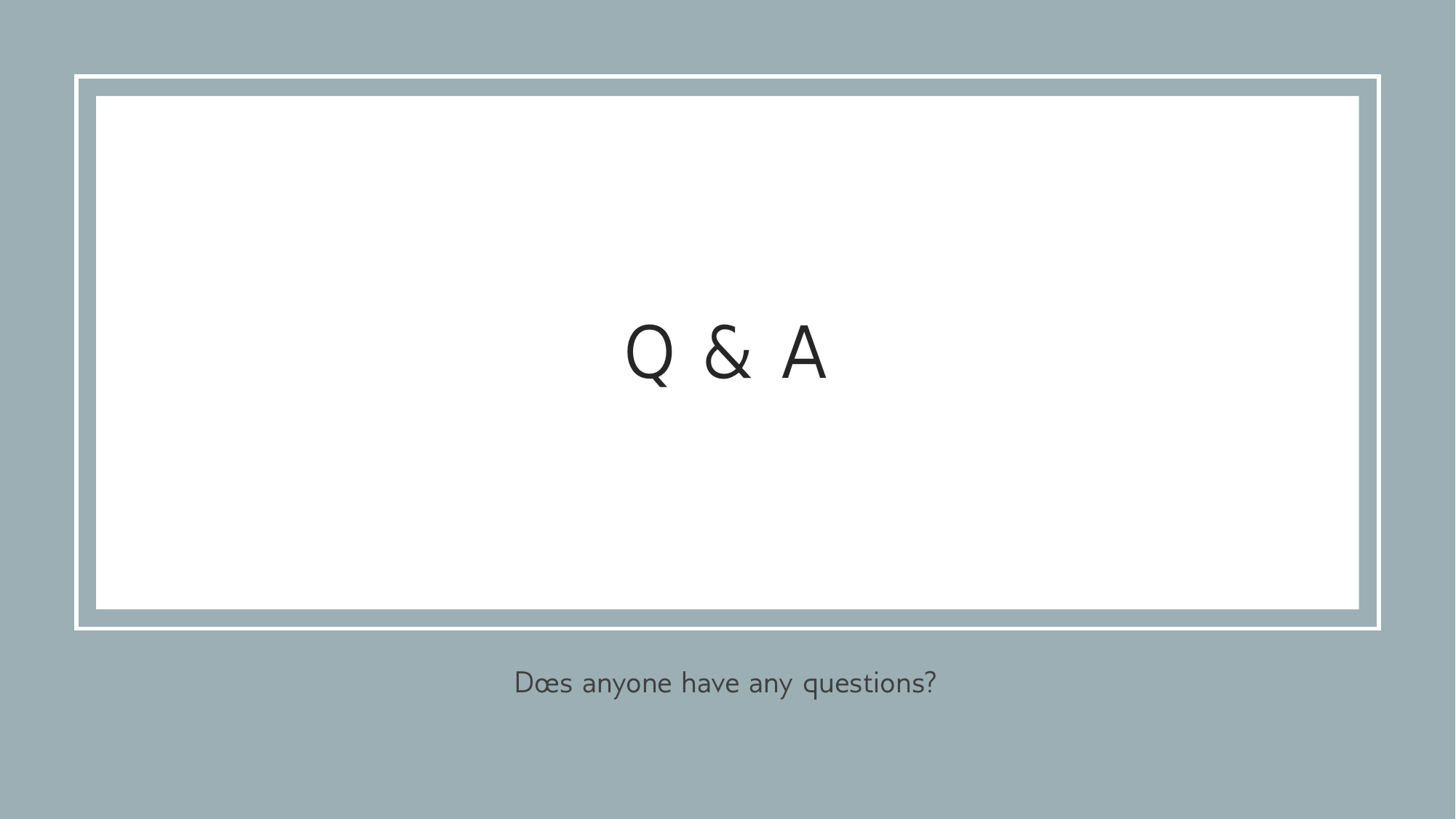

# Q & A
Does anyone have any questions?